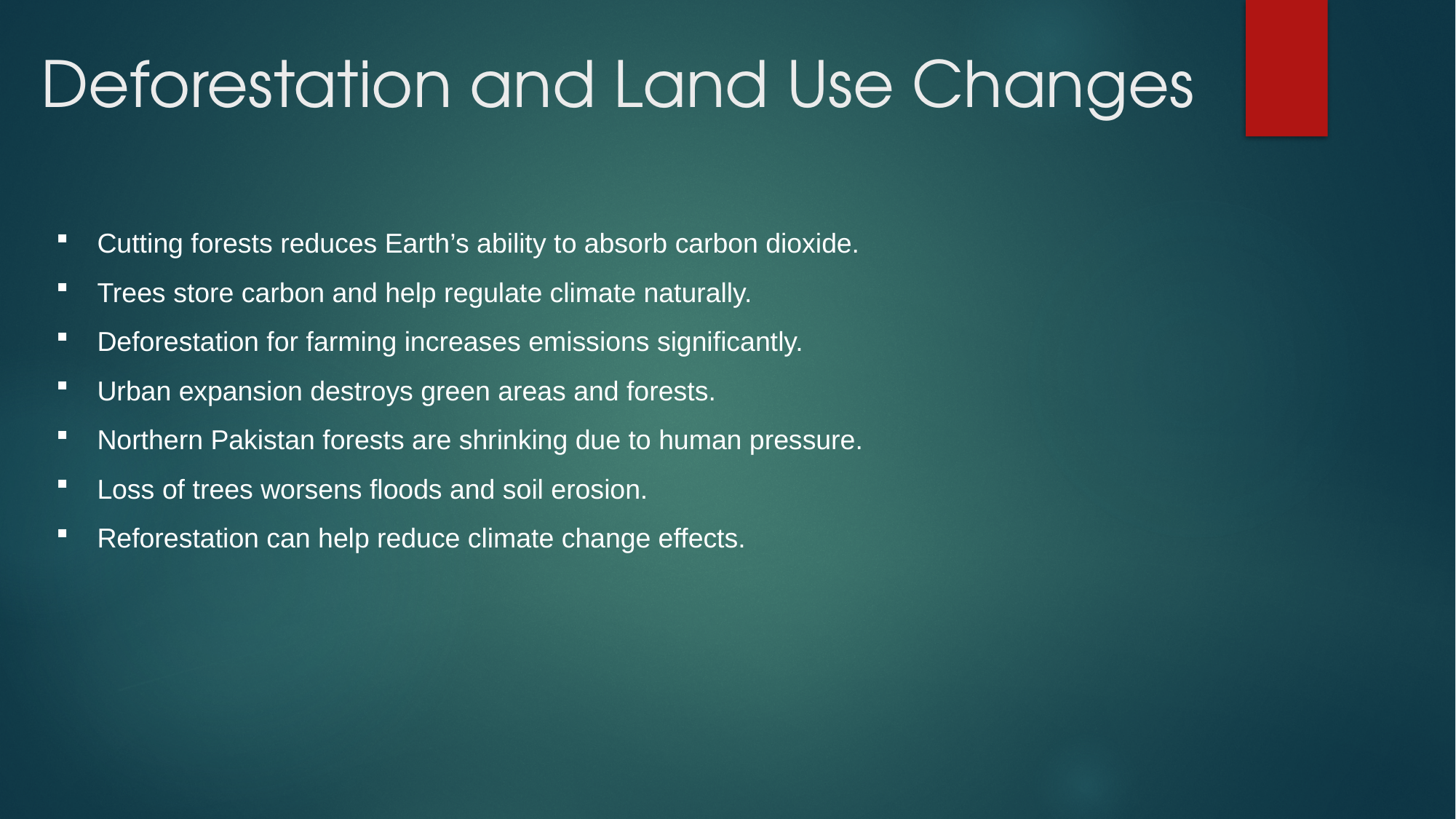

# Deforestation and Land Use Changes
Cutting forests reduces Earth’s ability to absorb carbon dioxide.
Trees store carbon and help regulate climate naturally.
Deforestation for farming increases emissions significantly.
Urban expansion destroys green areas and forests.
Northern Pakistan forests are shrinking due to human pressure.
Loss of trees worsens floods and soil erosion.
Reforestation can help reduce climate change effects.